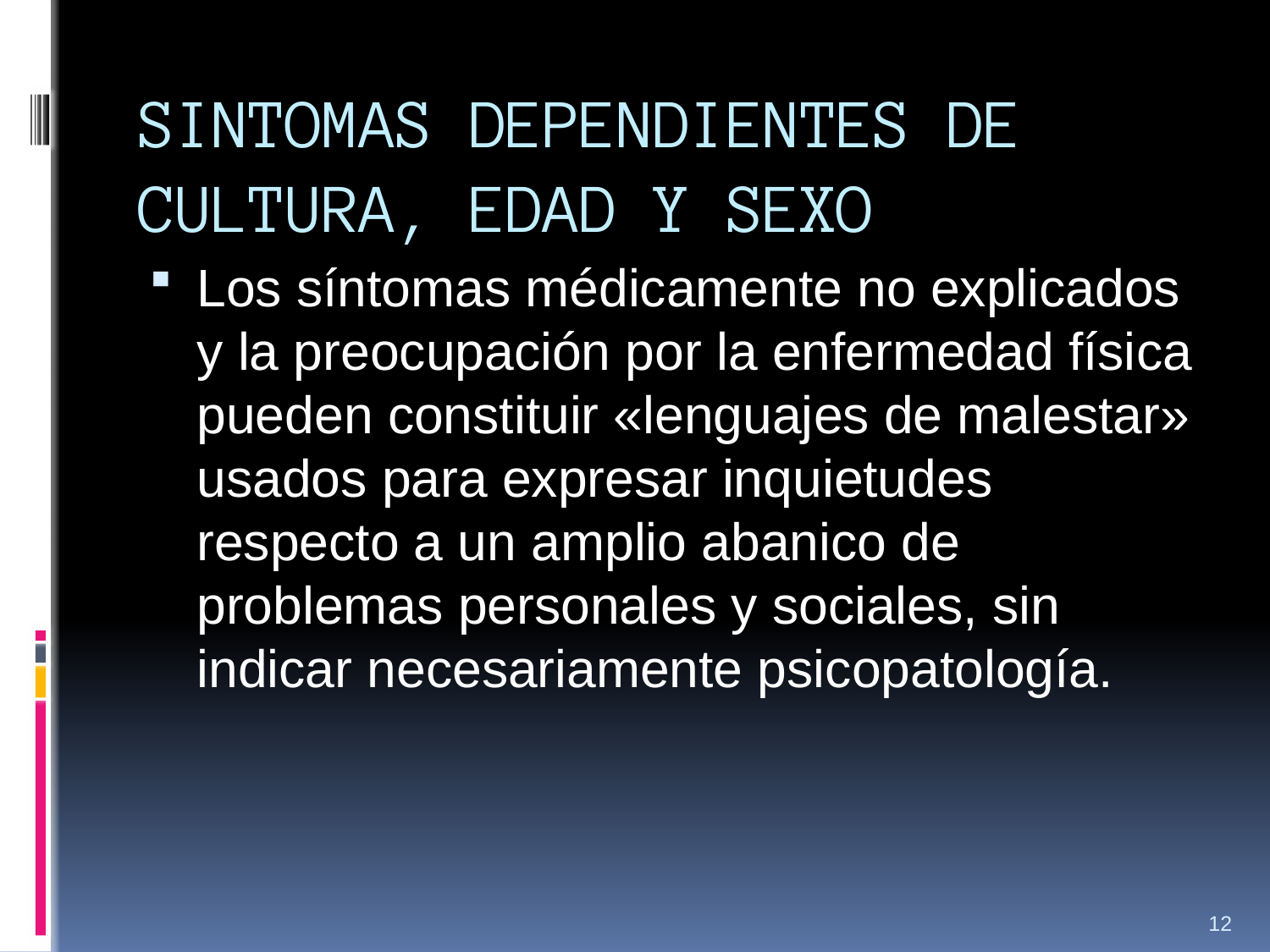

# SINTOMAS DEPENDIENTES DE CULTURA, EDAD Y SEXO
Los síntomas médicamente no explicados y la preocupación por la enfermedad física pueden constituir «lenguajes de malestar» usados para expresar inquietudes respecto a un amplio abanico de problemas personales y sociales, sin indicar necesariamente psicopatología.
12